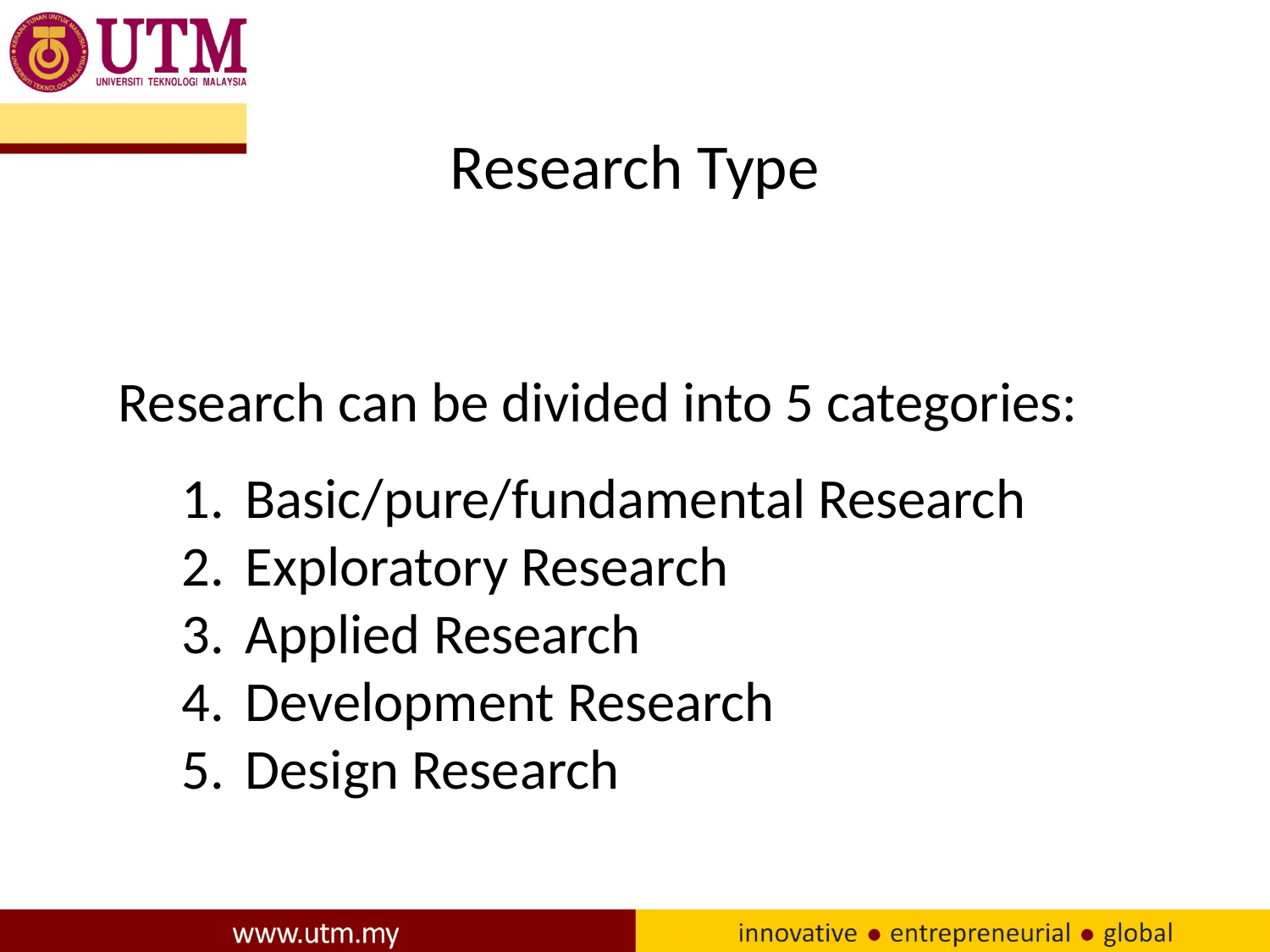

# Research Type

Research can be divided into 5 categories:
	1.	Basic/pure/fundamental Research
	2.	Exploratory Research
	3.	Applied Research
	4.	Development Research
	5.	Design Research